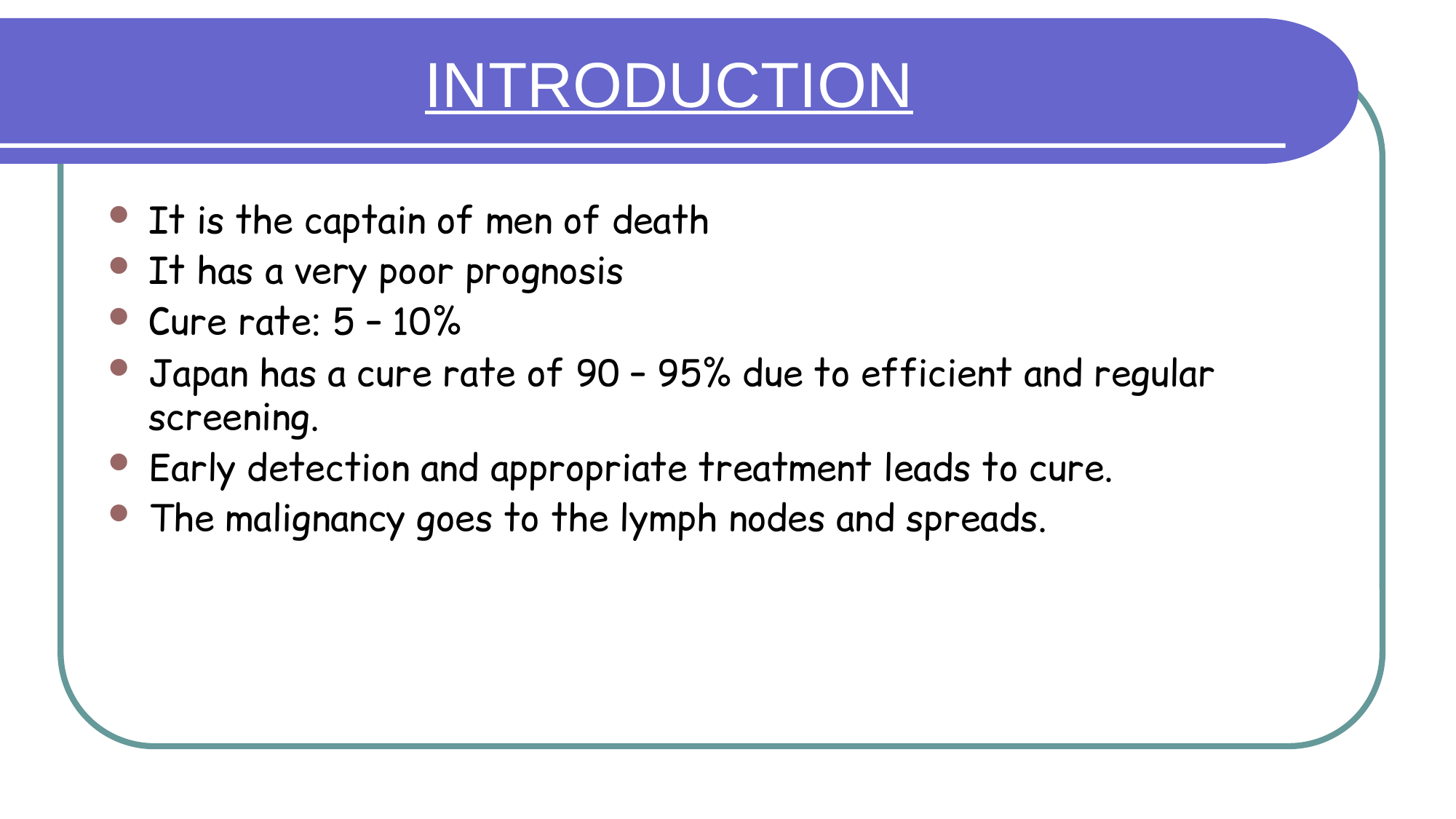

# INTRODUCTION
It is the captain of men of death
It has a very poor prognosis
Cure rate: 5 – 10%
Japan has a cure rate of 90 – 95% due to efficient and regular screening.
Early detection and appropriate treatment leads to cure.
The malignancy goes to the lymph nodes and spreads.